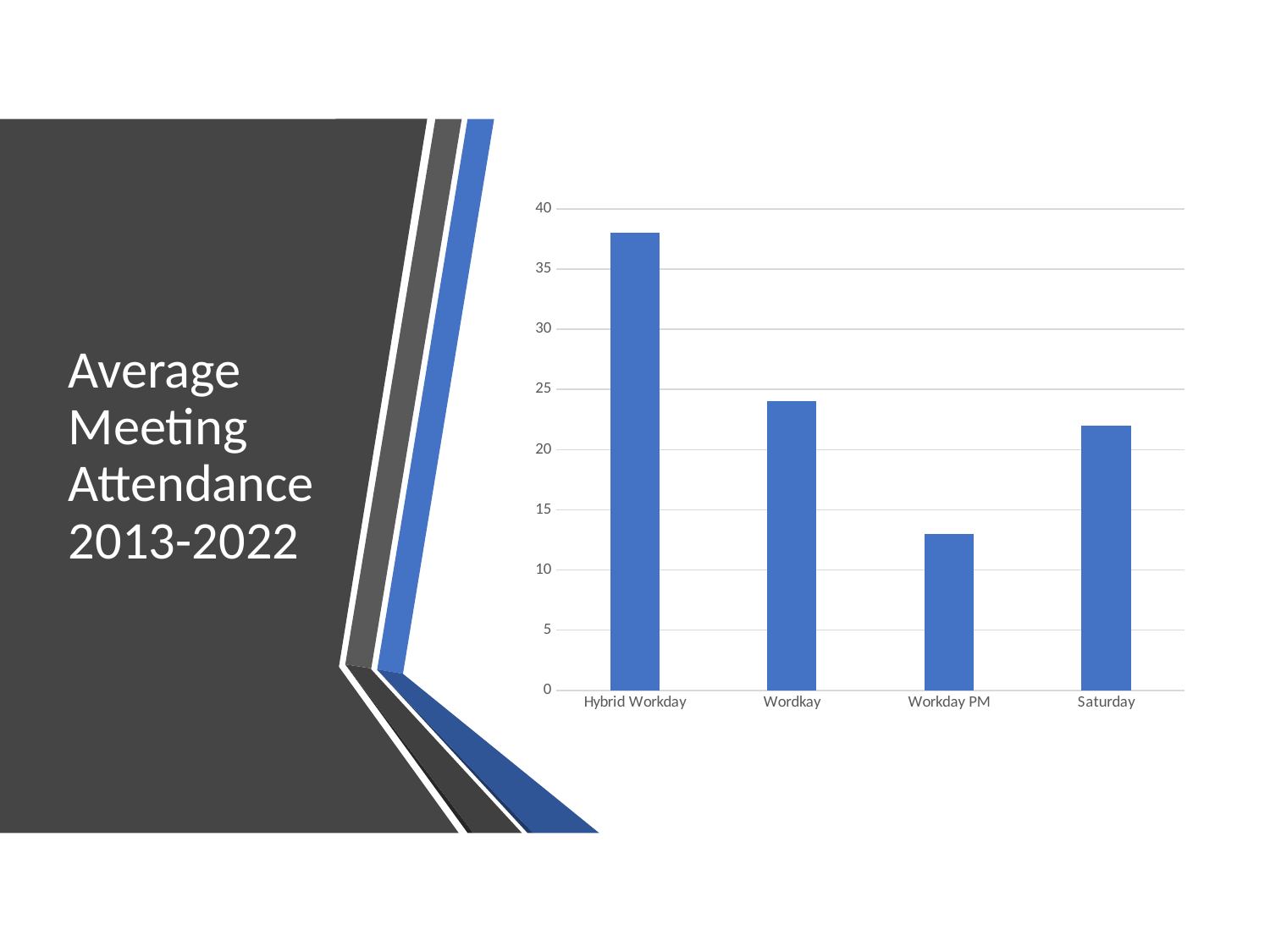

# Average Meeting Attendance 2013-2022

### Chart

| Category |  |
|---|---|
| Hybrid Workday | 38.0 |
| Wordkay | 24.0 |
| Workday PM | 13.0 |
| Saturday | 22.0 |